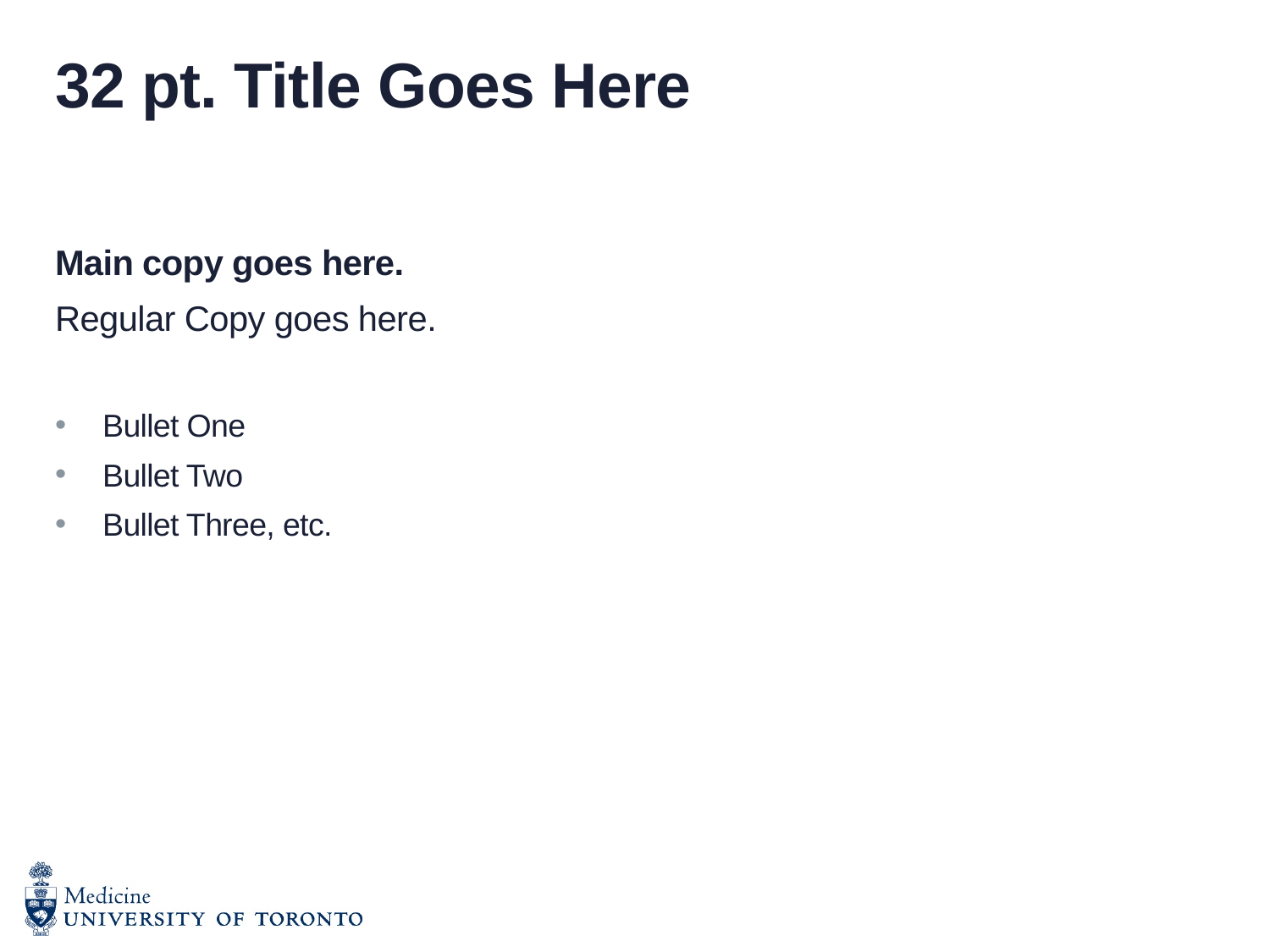

# 32 pt. Title Goes Here
Main copy goes here.
Regular Copy goes here.

Bullet One
Bullet Two
Bullet Three, etc.